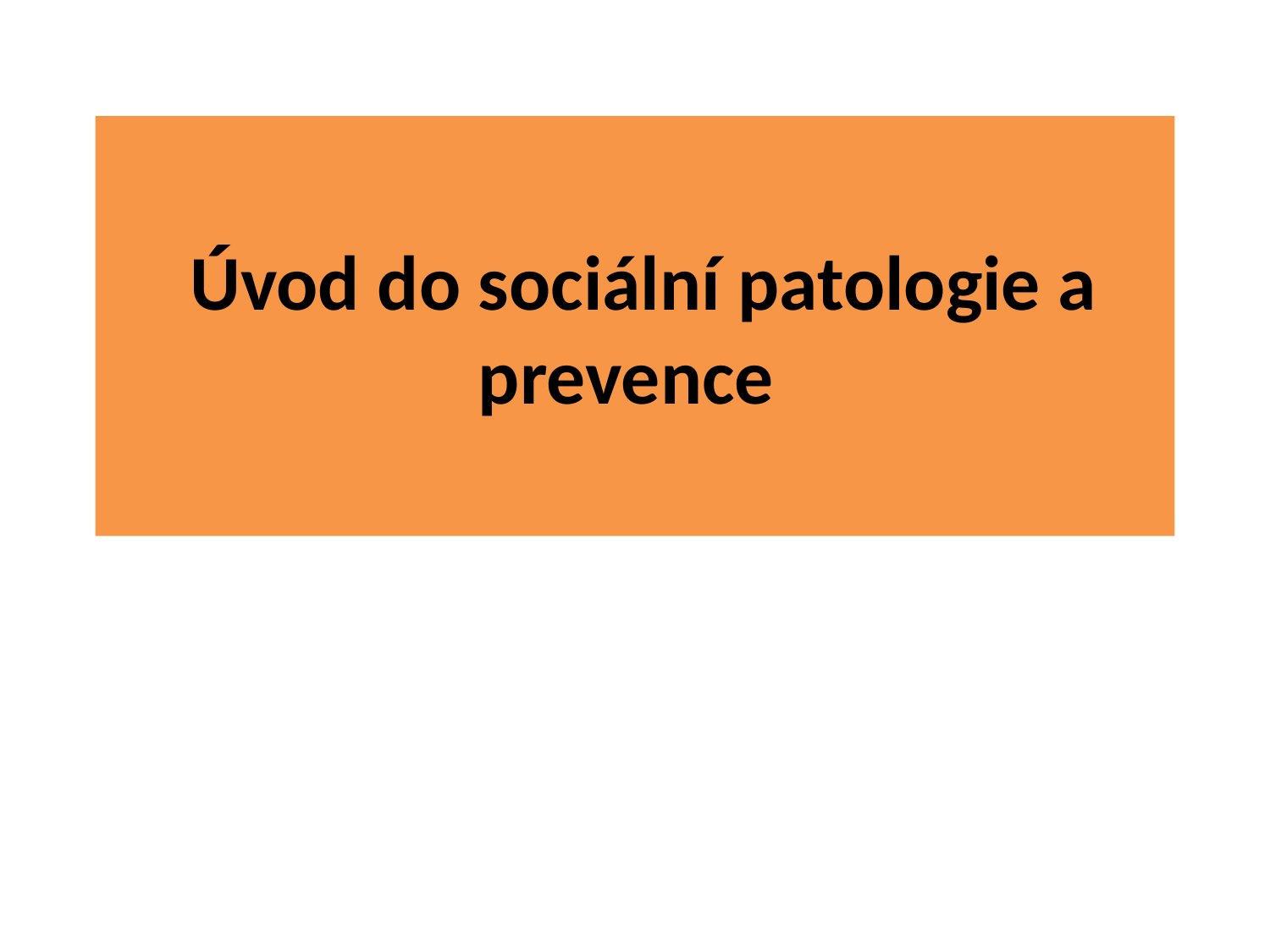

# Úvod do sociální patologie a prevence